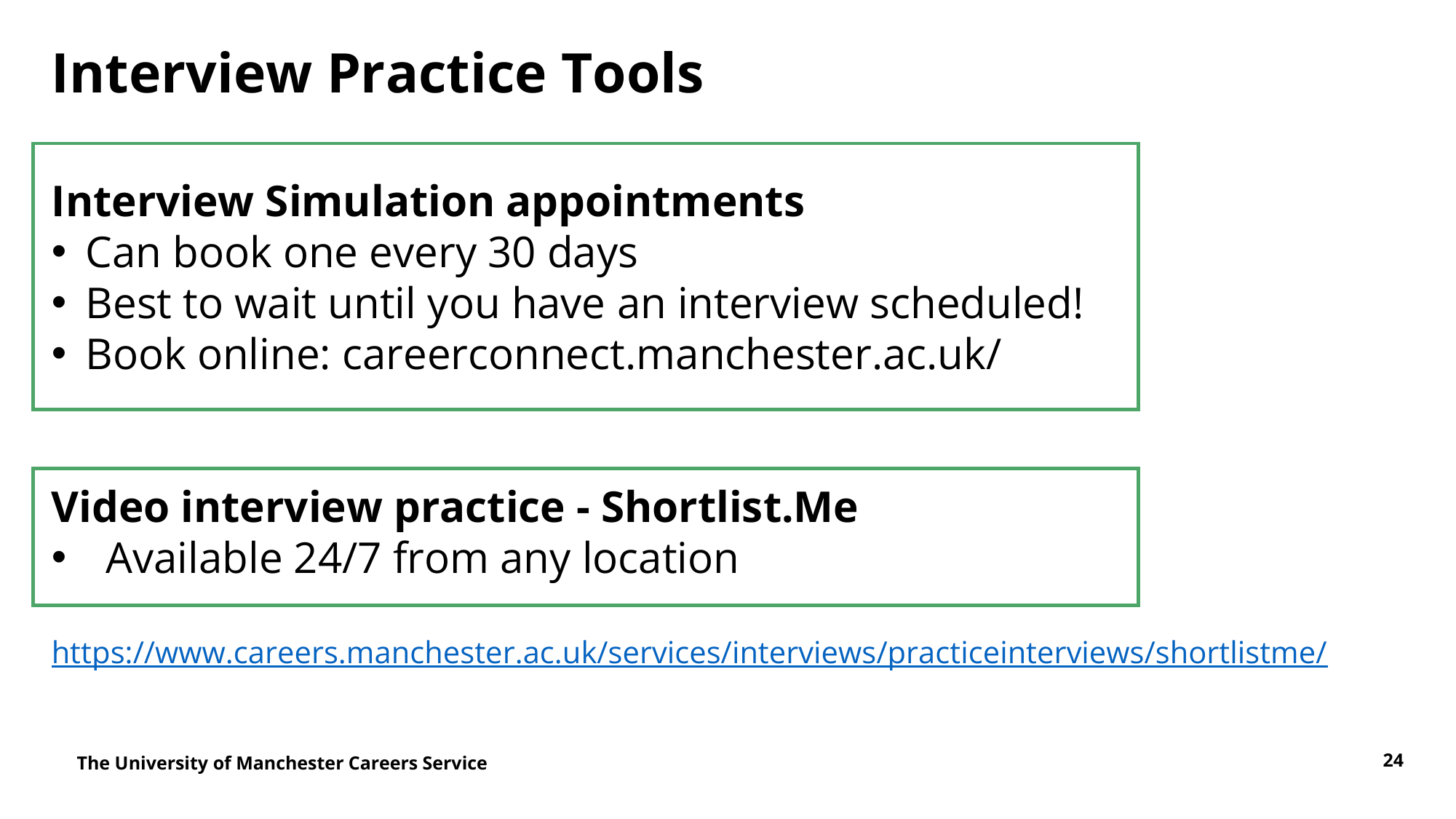

# Interview Practice Tools

Interview Simulation appointments
Can book one every 30 days
Best to wait until you have an interview scheduled!
Book online: careerconnect.manchester.ac.uk/

Video interview practice - Shortlist.Me
Available 24/7 from any location

https://www.careers.manchester.ac.uk/services/interviews/practiceinterviews/shortlistme/

The University of Manchester Careers Service
24